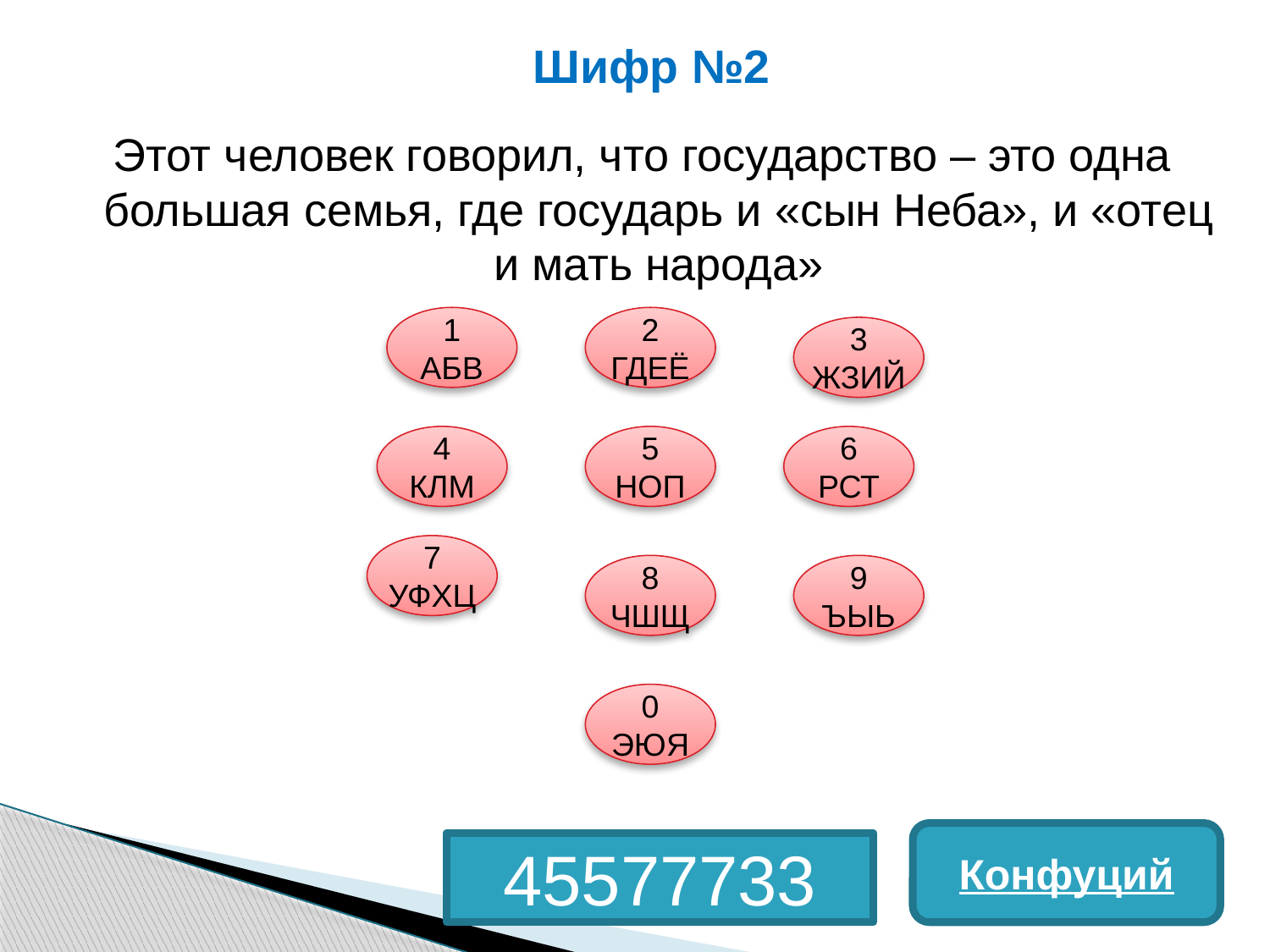

# Шифр №2
Этот человек говорил, что государство – это одна большая семья, где государь и «сын Неба», и «отец и мать народа»

1
АБВ
2
ГДЕЁ
3
ЖЗИЙ
4
КЛМ
5
НОП
6
РСТ
7
УФХЦ
8
ЧШЩ
9
ЪЫЬ
0
ЭЮЯ
Конфуций
45577733